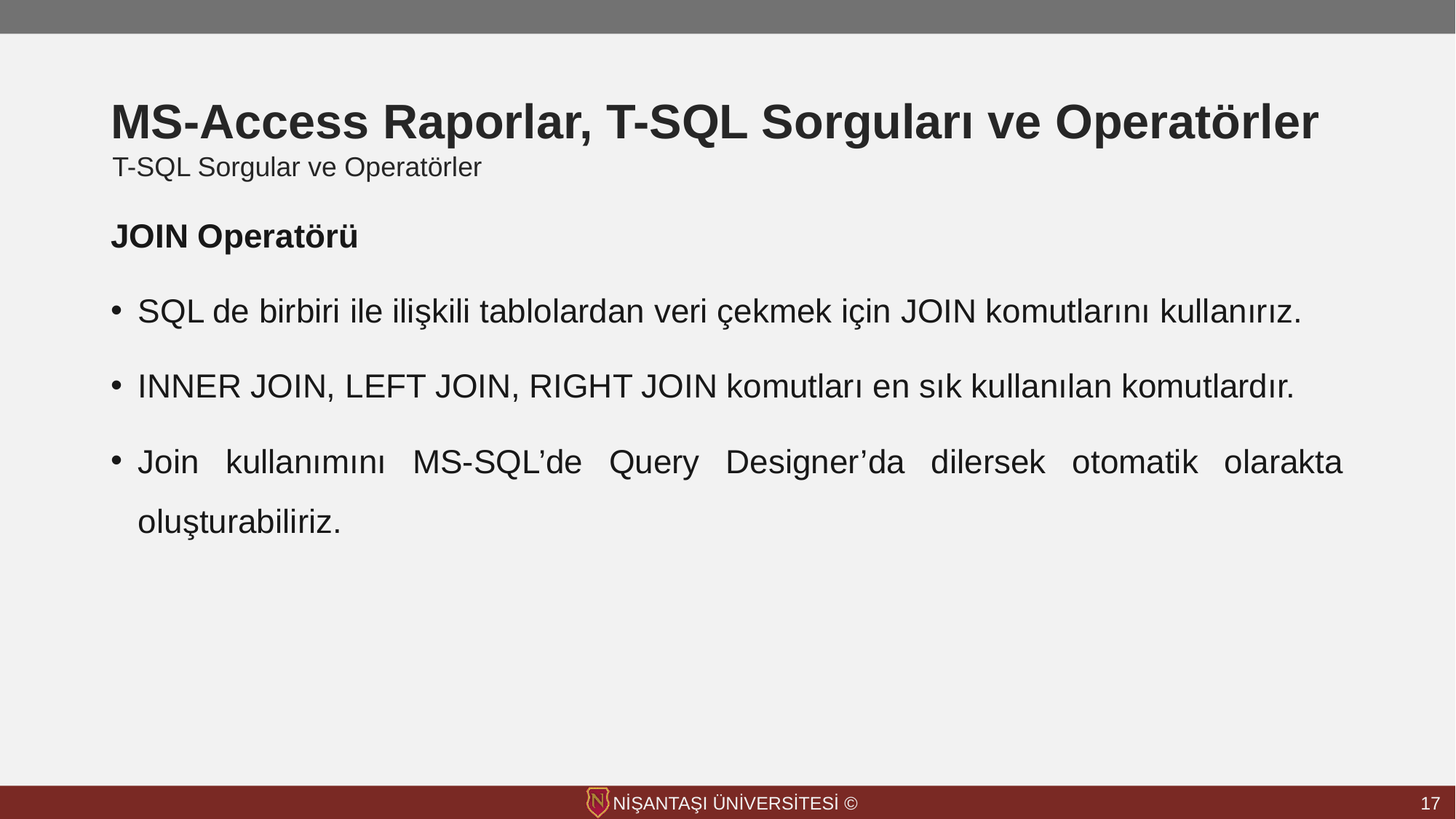

# MS-Access Raporlar, T-SQL Sorguları ve Operatörler
T-SQL Sorgular ve Operatörler
JOIN Operatörü
SQL de birbiri ile ilişkili tablolardan veri çekmek için JOIN komutlarını kullanırız.
INNER JOIN, LEFT JOIN, RIGHT JOIN komutları en sık kullanılan komutlardır.
Join kullanımını MS-SQL’de Query Designer’da dilersek otomatik olarakta oluşturabiliriz.